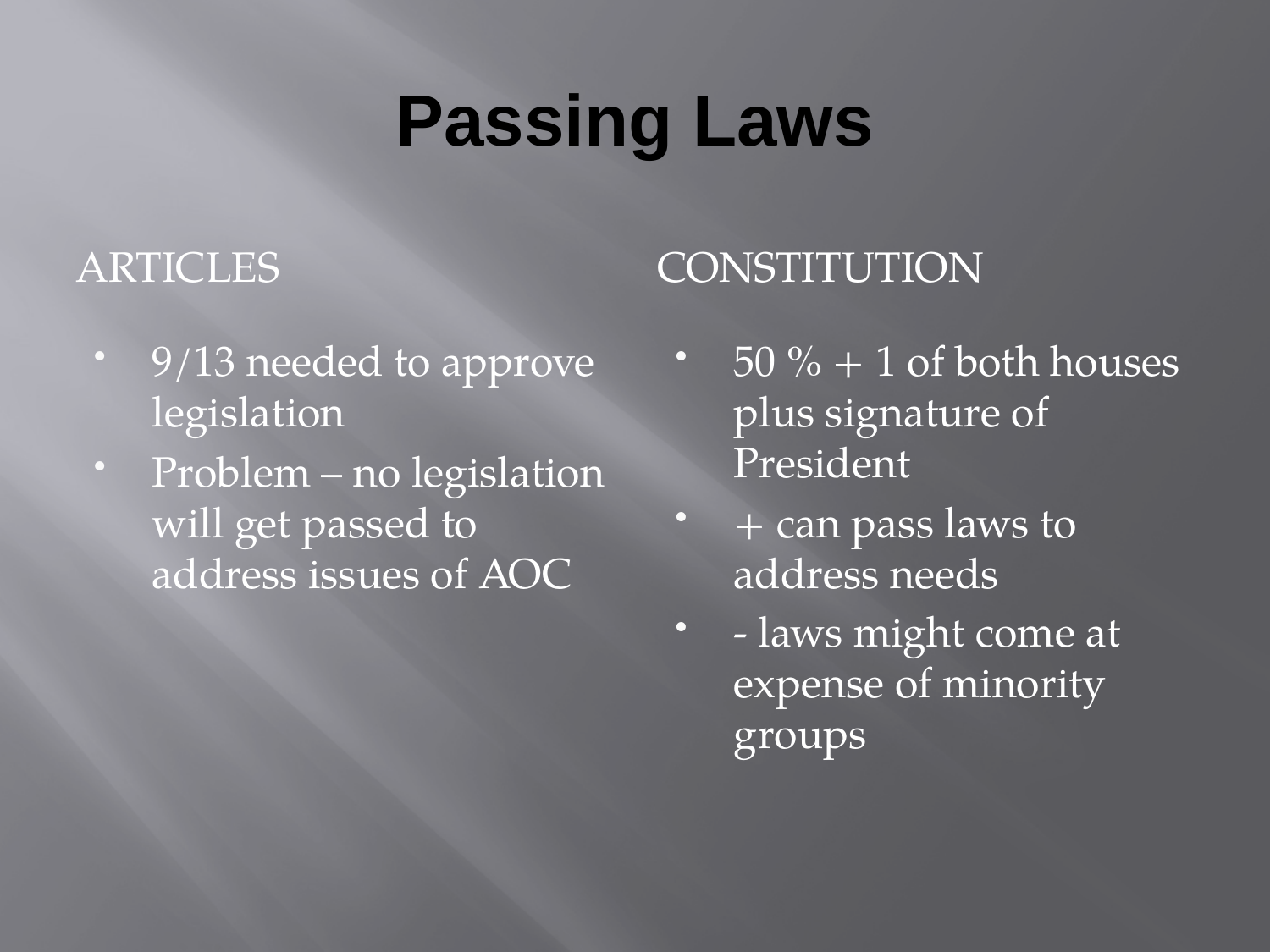

# Passing Laws
Articles
Constitution
9/13 needed to approve legislation
Problem – no legislation will get passed to address issues of AOC
50 % + 1 of both houses plus signature of President
+ can pass laws to address needs
- laws might come at expense of minority groups